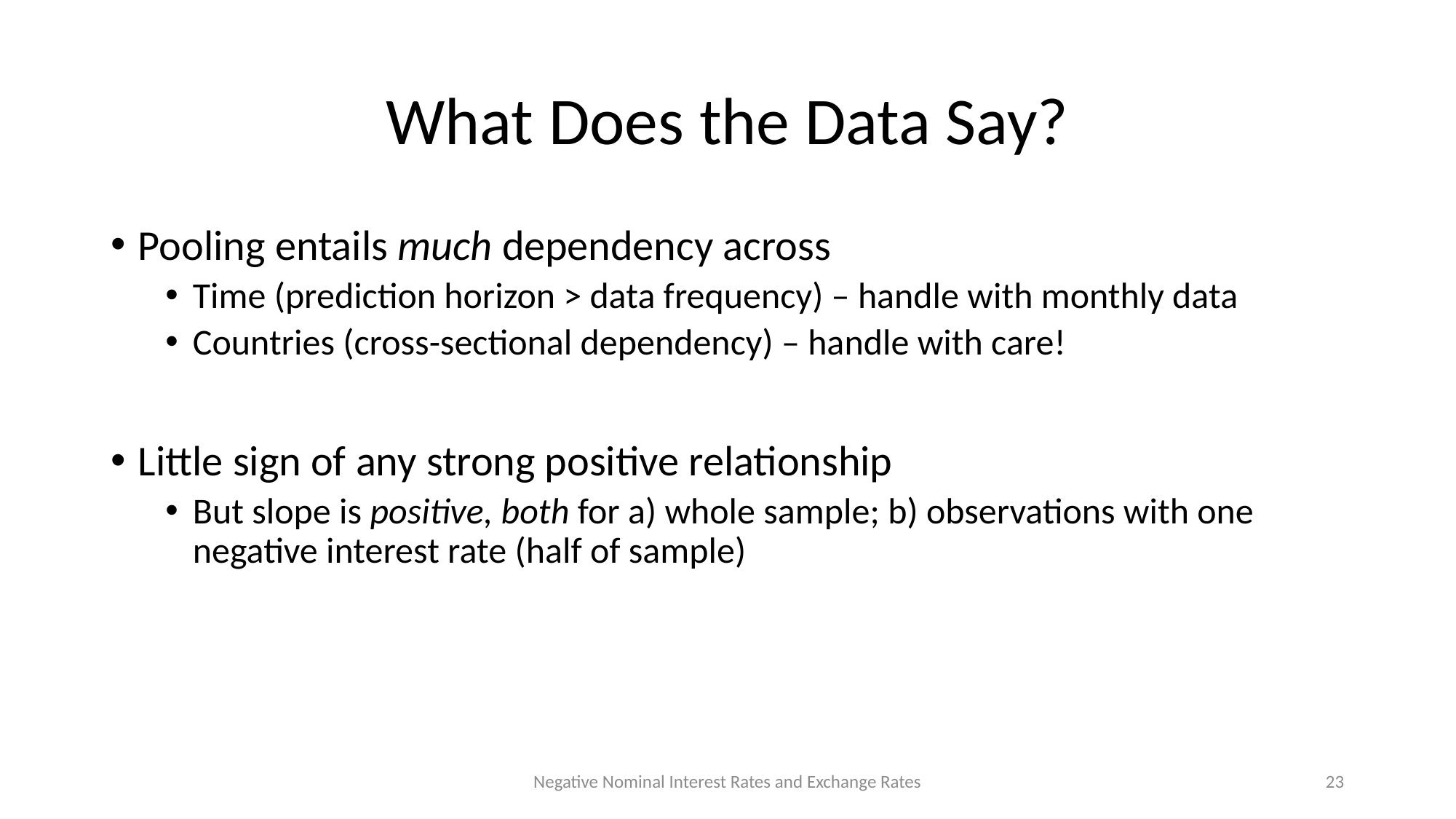

# What Does the Data Say?
Pooling entails much dependency across
Time (prediction horizon > data frequency) – handle with monthly data
Countries (cross-sectional dependency) – handle with care!

Little sign of any strong positive relationship
But slope is positive, both for a) whole sample; b) observations with one negative interest rate (half of sample)

Negative Nominal Interest Rates and Exchange Rates
23